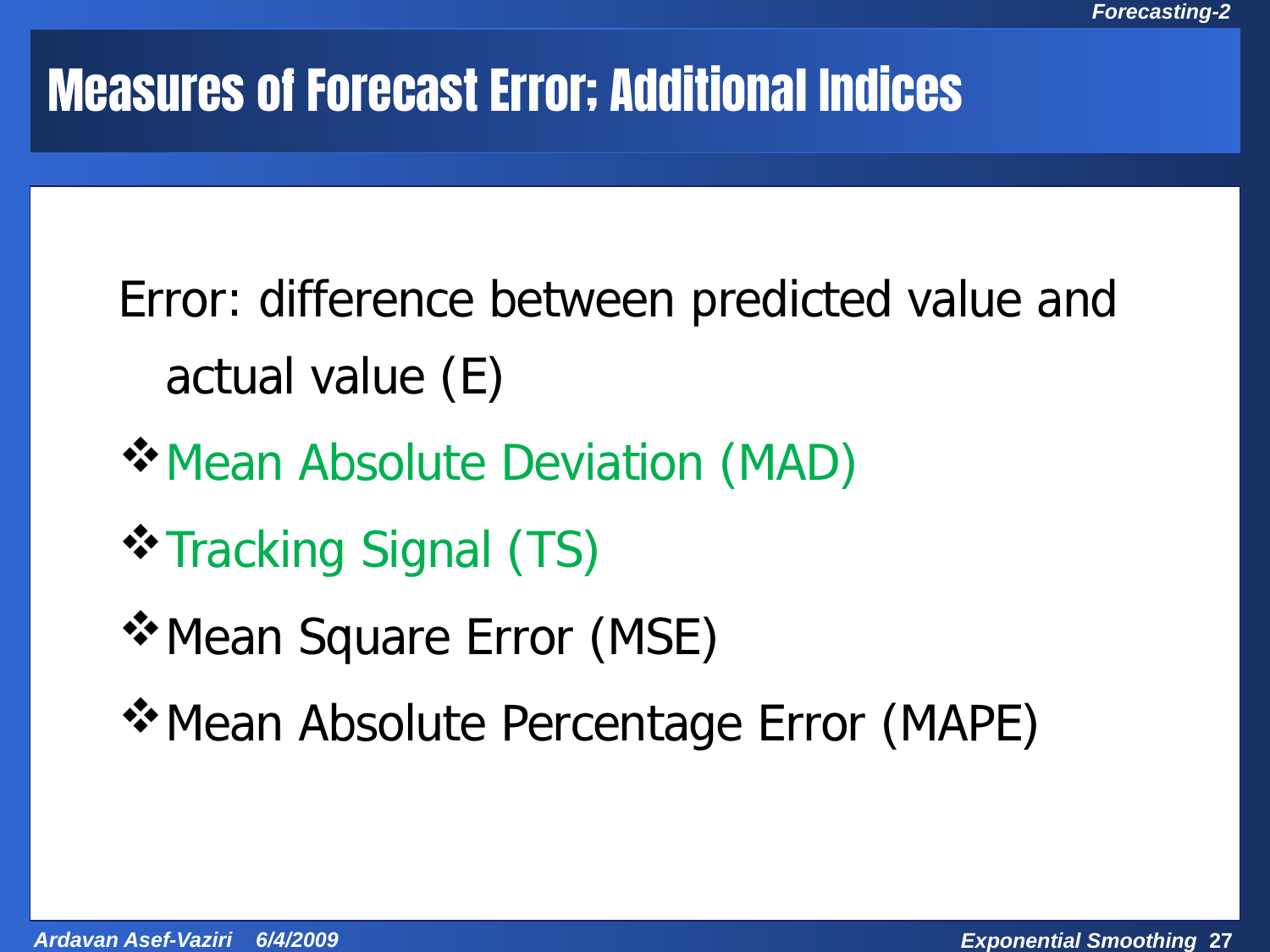

# Measures of Forecast Error; Additional Indices
Error: difference between predicted value and actual value (E)
Mean Absolute Deviation (MAD)
Tracking Signal (TS)
Mean Square Error (MSE)
Mean Absolute Percentage Error (MAPE)